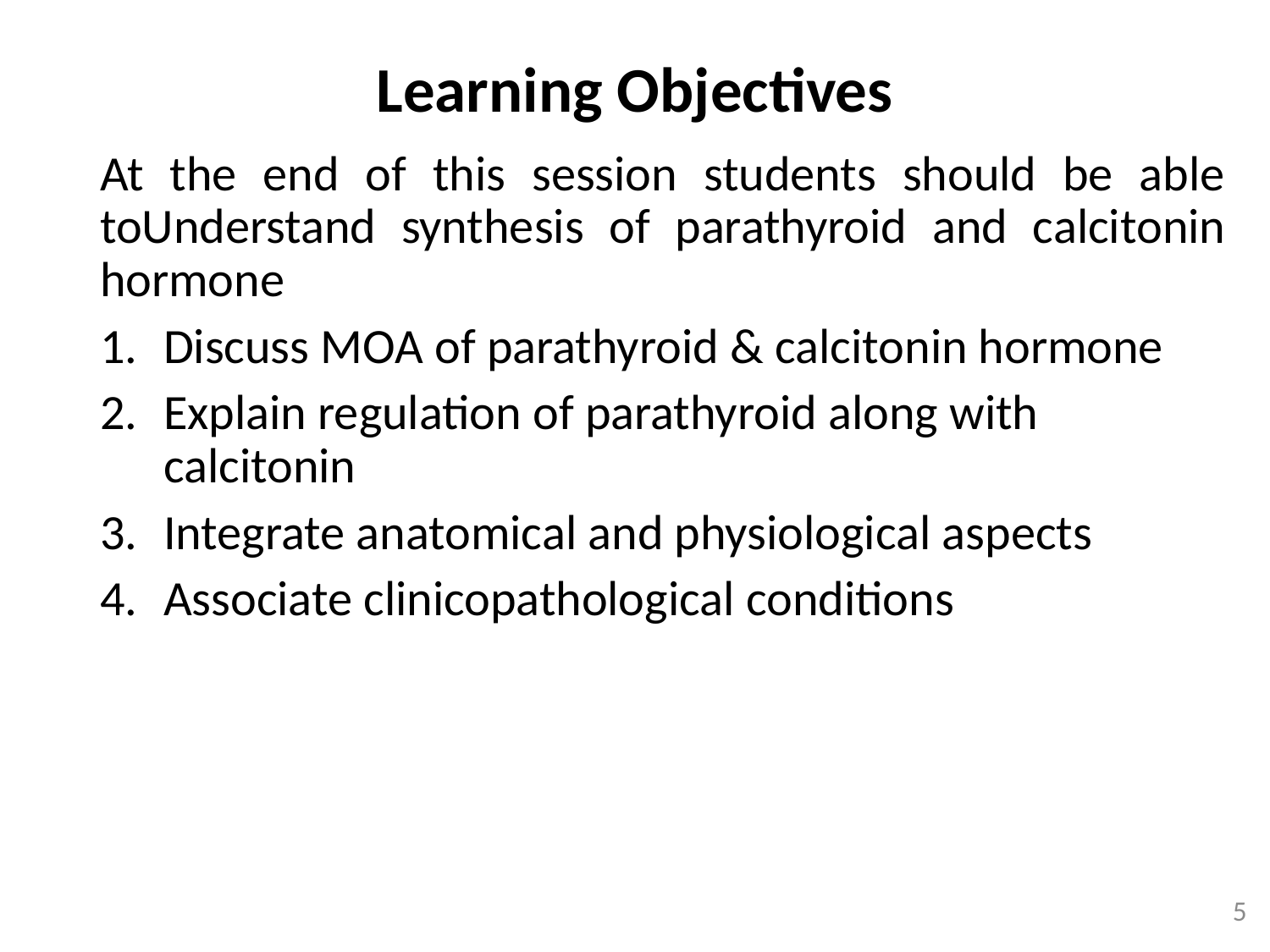

Learning Objectives
At the end of this session students should be able toUnderstand synthesis of parathyroid and calcitonin hormone
Discuss MOA of parathyroid & calcitonin hormone
Explain regulation of parathyroid along with calcitonin
Integrate anatomical and physiological aspects
Associate clinicopathological conditions

5